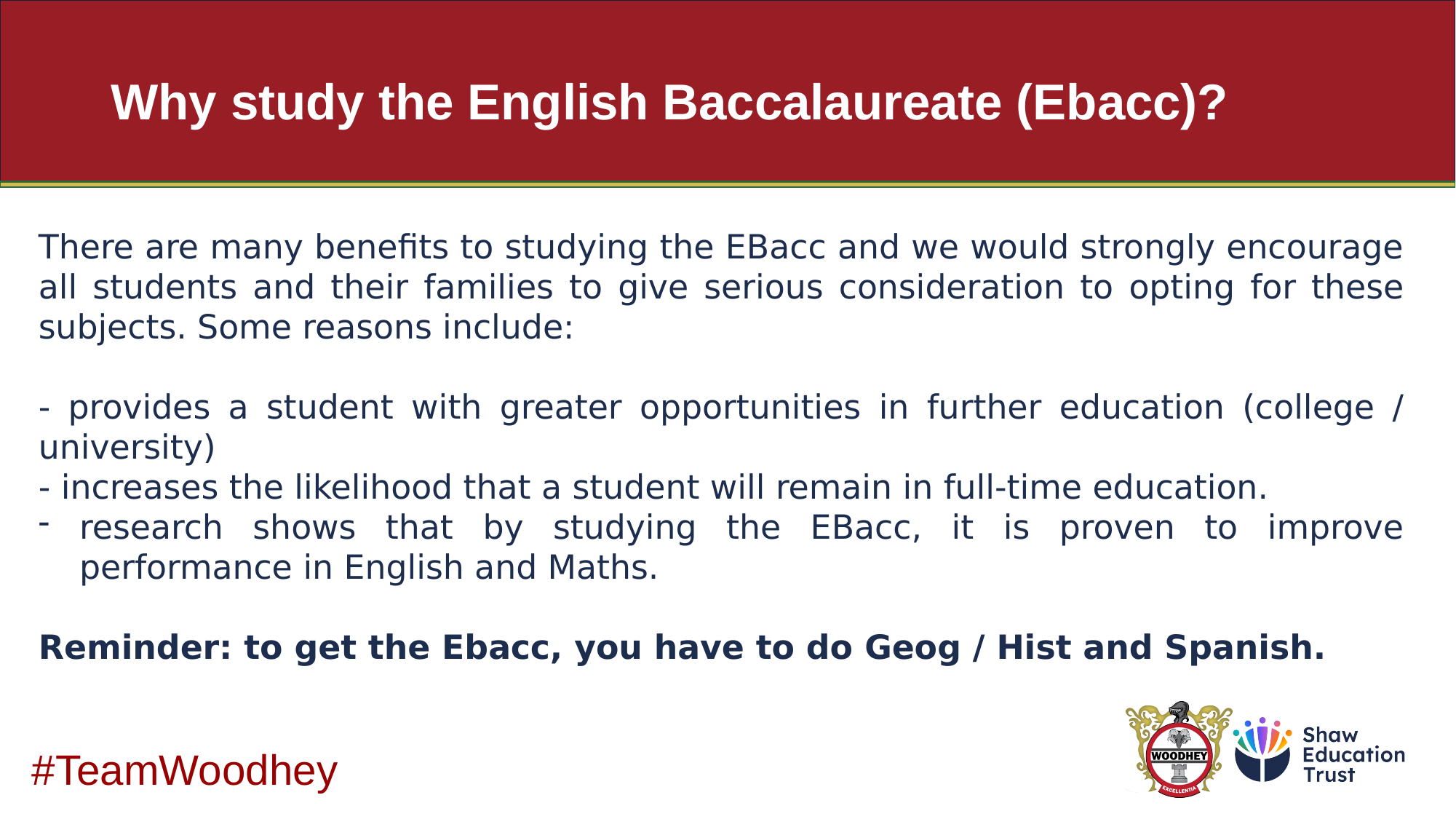

# Why study the English Baccalaureate (Ebacc)?
There are many benefits to studying the EBacc and we would strongly encourage all students and their families to give serious consideration to opting for these subjects. Some reasons include:

- provides a student with greater opportunities in further education (college / university)
- increases the likelihood that a student will remain in full-time education.
research shows that by studying the EBacc, it is proven to improve performance in English and Maths.

Reminder: to get the Ebacc, you have to do Geog / Hist and Spanish.
#TeamWoodhey